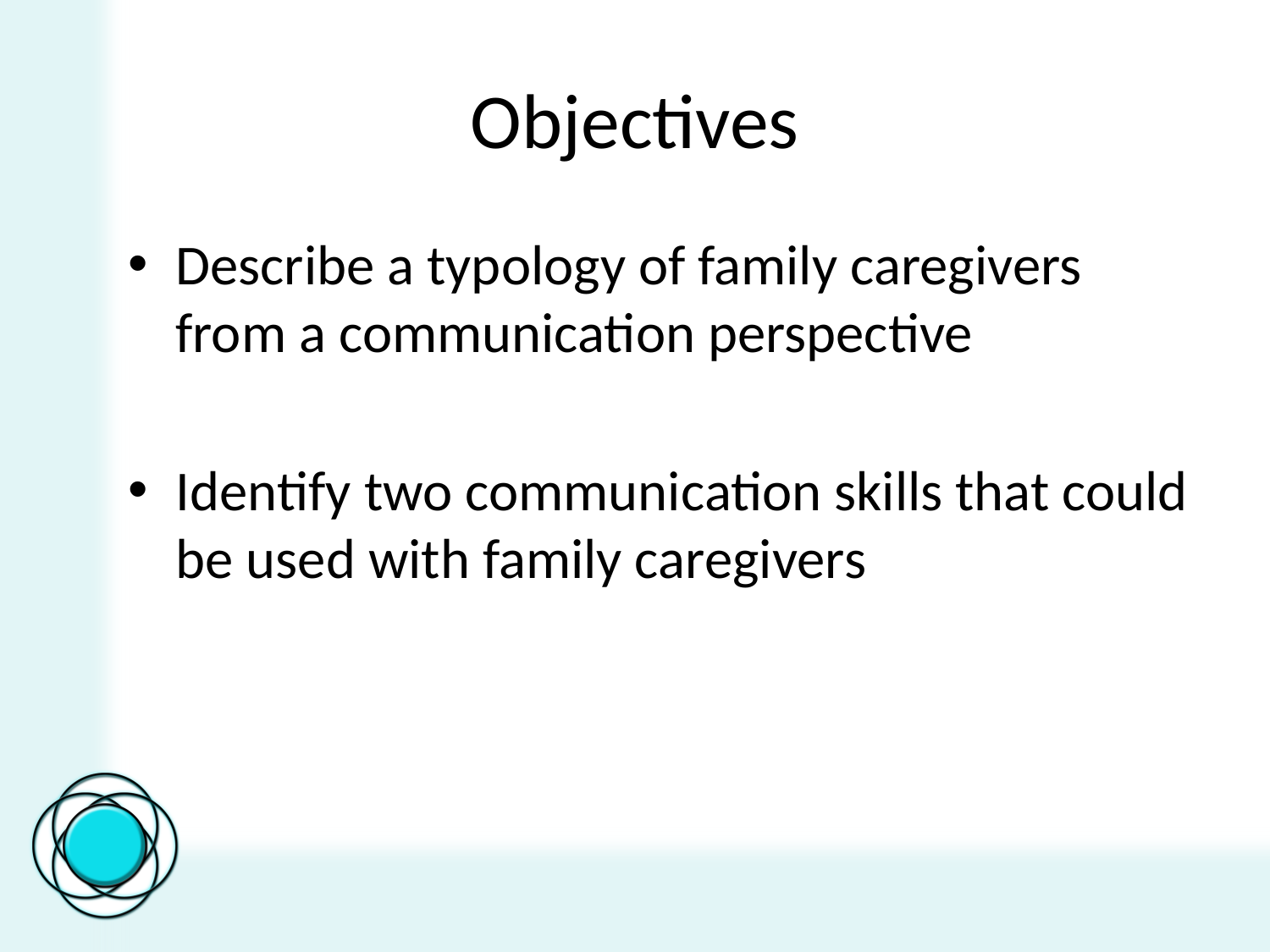

# Objectives
Describe a typology of family caregivers from a communication perspective

Identify two communication skills that could be used with family caregivers